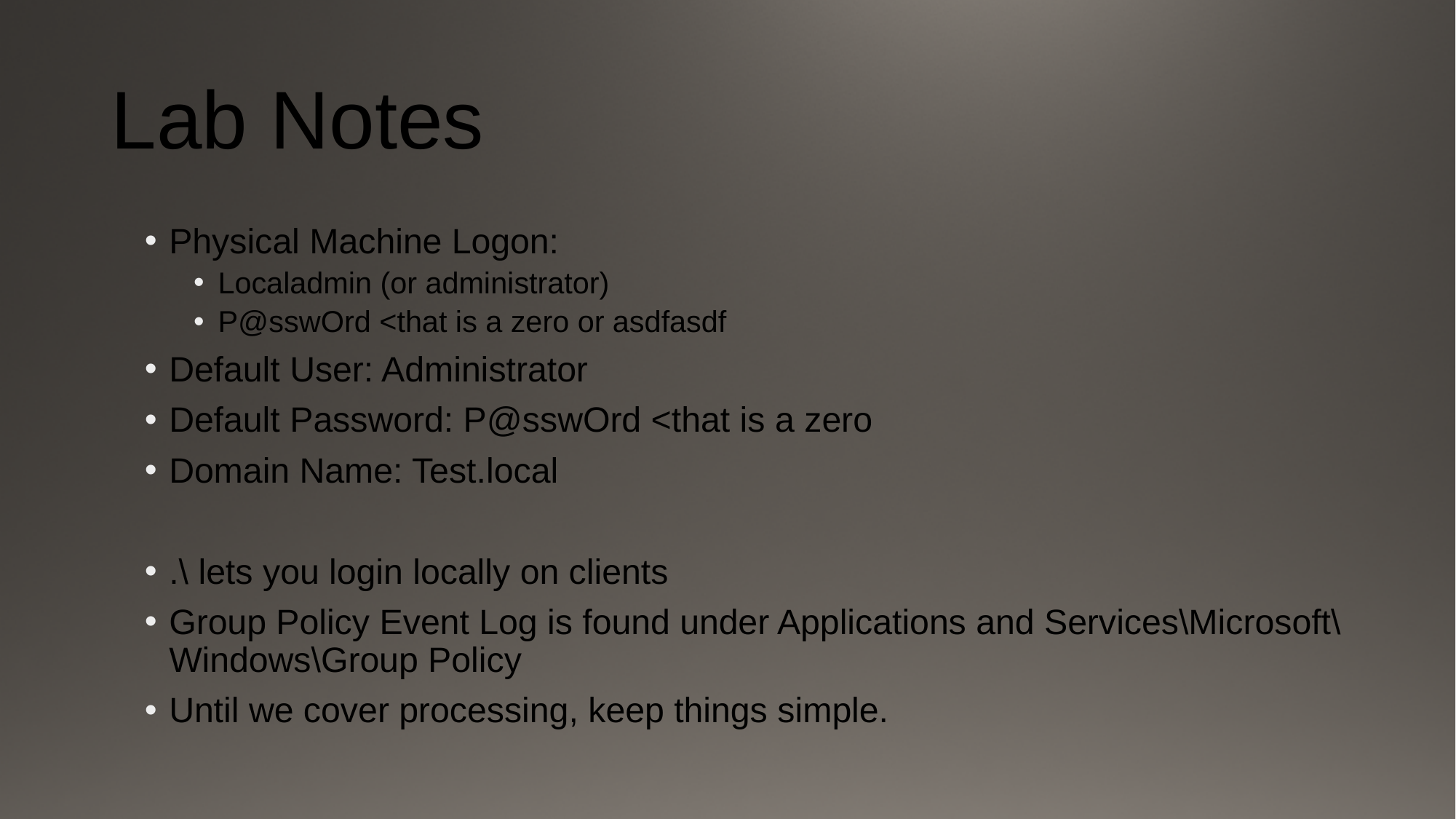

# Lab Notes
Physical Machine Logon:
Localadmin (or administrator)
P@sswOrd <that is a zero or asdfasdf
Default User: Administrator
Default Password: P@sswOrd <that is a zero
Domain Name: Test.local

.\ lets you login locally on clients
Group Policy Event Log is found under Applications and Services\Microsoft\Windows\Group Policy
Until we cover processing, keep things simple.